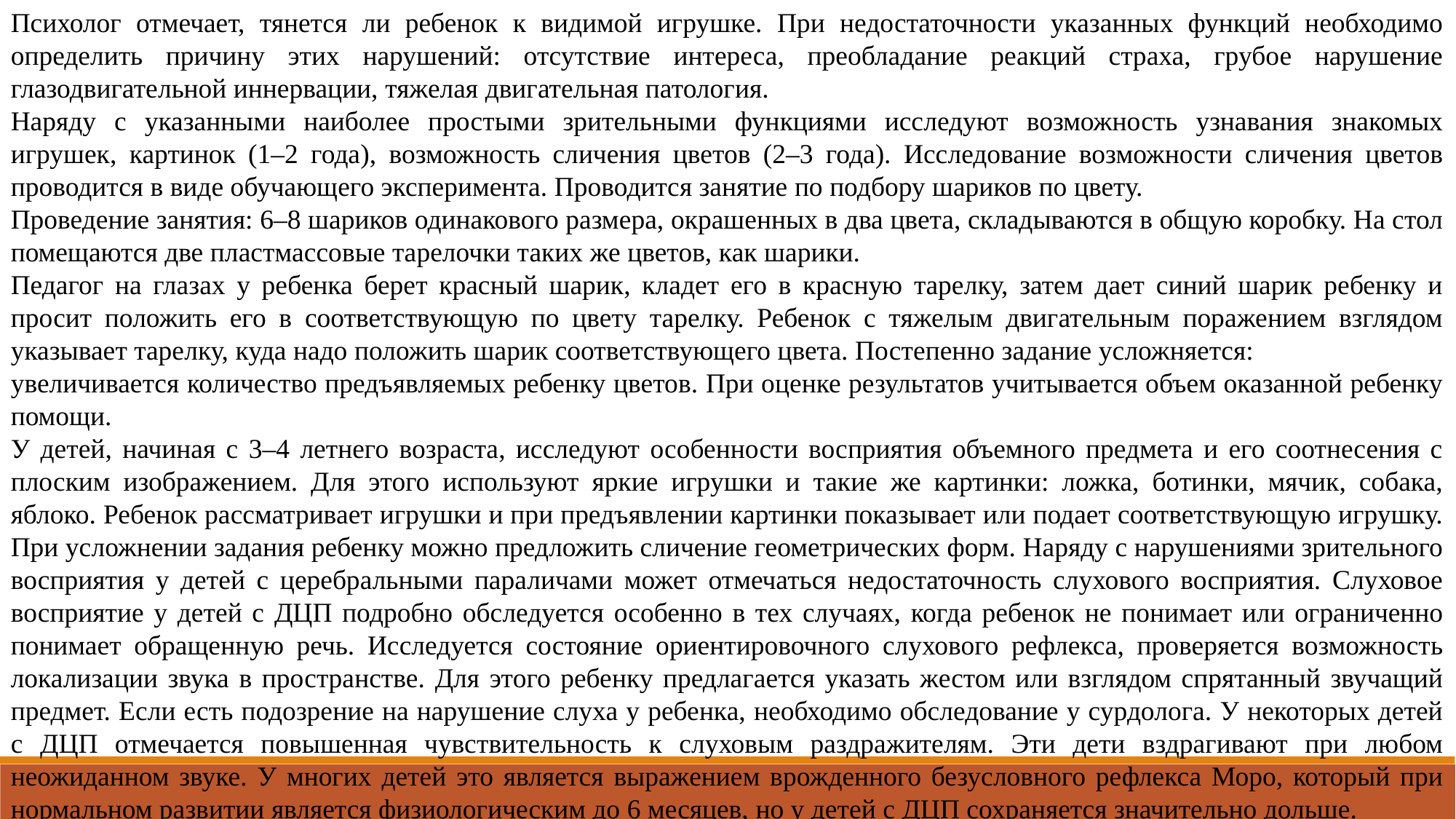

Психолог отмечает, тянется ли ребенок к видимой игрушке. При недостаточности указанных функций необходимо определить причину этих нарушений: отсутствие интереса, преобладание реакций страха, грубое нарушение глазодвигательной иннервации, тяжелая двигательная патология.
Наряду с указанными наиболее простыми зрительными функциями исследуют возможность узнавания знакомых игрушек, картинок (1–2 года), возможность сличения цветов (2–3 года). Исследование возможности сличения цветов проводится в виде обучающего эксперимента. Проводится занятие по подбору шариков по цвету.
Проведение занятия: 6–8 шариков одинакового размера, окрашенных в два цвета, складываются в общую коробку. На стол помещаются две пластмассовые тарелочки таких же цветов, как шарики.
Педагог на глазах у ребенка берет красный шарик, кладет его в красную тарелку, затем дает синий шарик ребенку и просит положить его в соответствующую по цвету тарелку. Ребенок с тяжелым двигательным поражением взглядом указывает тарелку, куда надо положить шарик соответствующего цвета. Постепенно задание усложняется:
увеличивается количество предъявляемых ребенку цветов. При оценке результатов учитывается объем оказанной ребенку помощи.
У детей, начиная с 3–4 летнего возраста, исследуют особенности восприятия объемного предмета и его соотнесения с плоским изображением. Для этого используют яркие игрушки и такие же картинки: ложка, ботинки, мячик, собака, яблоко. Ребенок рассматривает игрушки и при предъявлении картинки показывает или подает соответствующую игрушку. При усложнении задания ребенку можно предложить сличение геометрических форм. Наряду с нарушениями зрительного восприятия у детей с церебральными параличами может отмечаться недостаточность слухового восприятия. Слуховое восприятие у детей с ДЦП подробно обследуется особенно в тех случаях, когда ребенок не понимает или ограниченно понимает обращенную речь. Исследуется состояние ориентировочного слухового рефлекса, проверяется возможность локализации звука в пространстве. Для этого ребенку предлагается указать жестом или взглядом спрятанный звучащий предмет. Если есть подозрение на нарушение слуха у ребенка, необходимо обследование у сурдолога. У некоторых детей с ДЦП отмечается повышенная чувствительность к слуховым раздражителям. Эти дети вздрагивают при любом неожиданном звуке. У многих детей это является выражением врожденного безусловного рефлекса Моро, который при нормальном развитии является физиологическим до 6 месяцев, но у детей с ДЦП сохраняется значительно дольше.